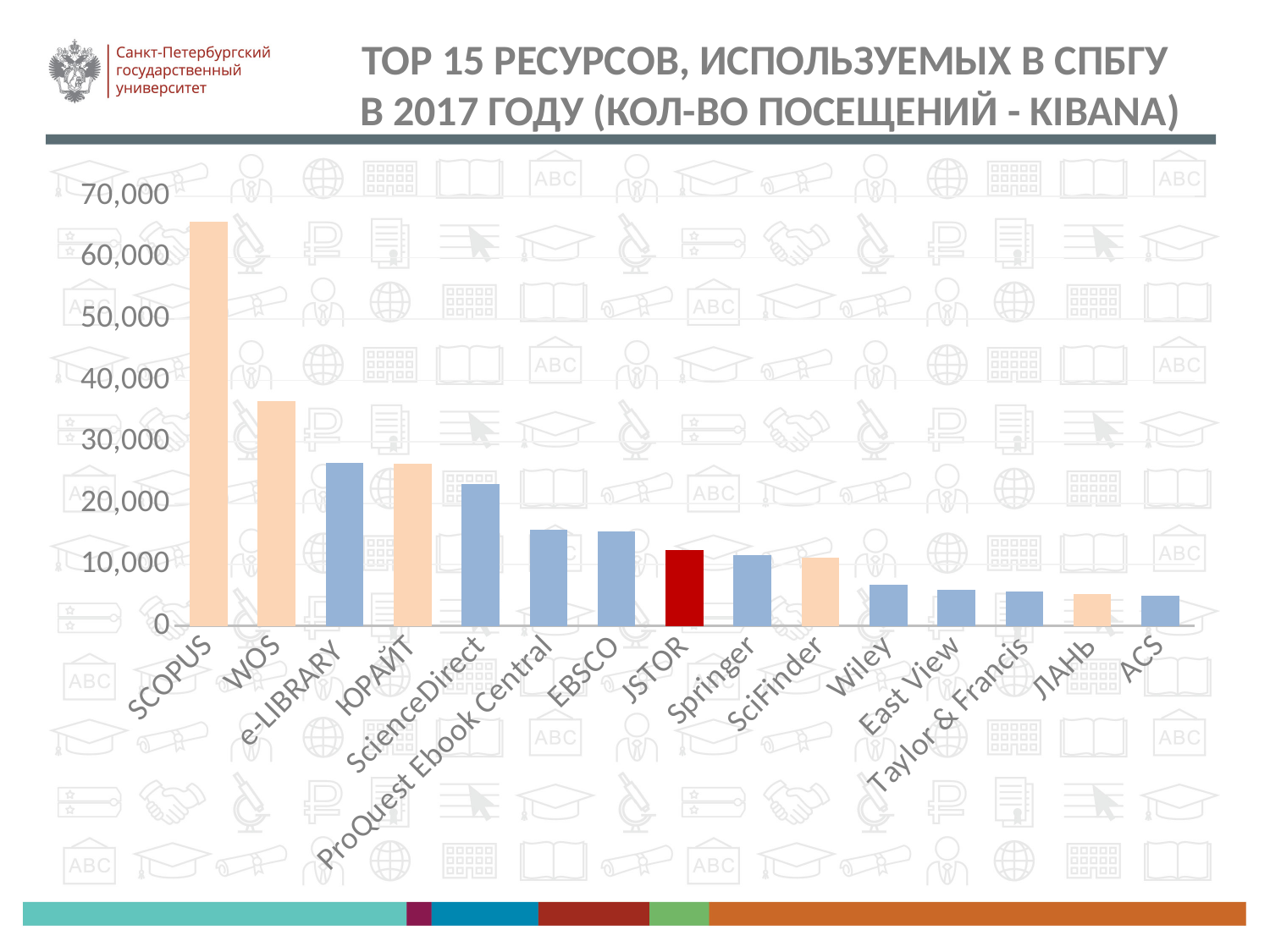

# TOP 15 РЕСУРСОВ, ИСПОЛЬЗУЕМЫХ В СПбГУ В 2017 ГОДУ (КОЛ-ВО ПОСЕЩЕНИЙ - KIBANA)

### Chart

| Category | посещения |
|---|---|
| SCOPUS | 65902.0 |
| WOS | 36664.0 |
| e-LIBRARY  | 26603.0 |
| ЮРАЙТ | 26501.0 |
| ScienceDirect | 23199.0 |
| ProQuest Ebook Central | 15741.0 |
| EBSCO | 15354.0 |
| JSTOR | 12396.0 |
| Springer | 11595.0 |
| SciFinder | 11186.0 |
| Wiley | 6740.0 |
| East View | 5960.0 |
| Taylor & Francis | 5597.0 |
| ЛАНЬ | 5139.0 |
| ACS | 4935.0 |